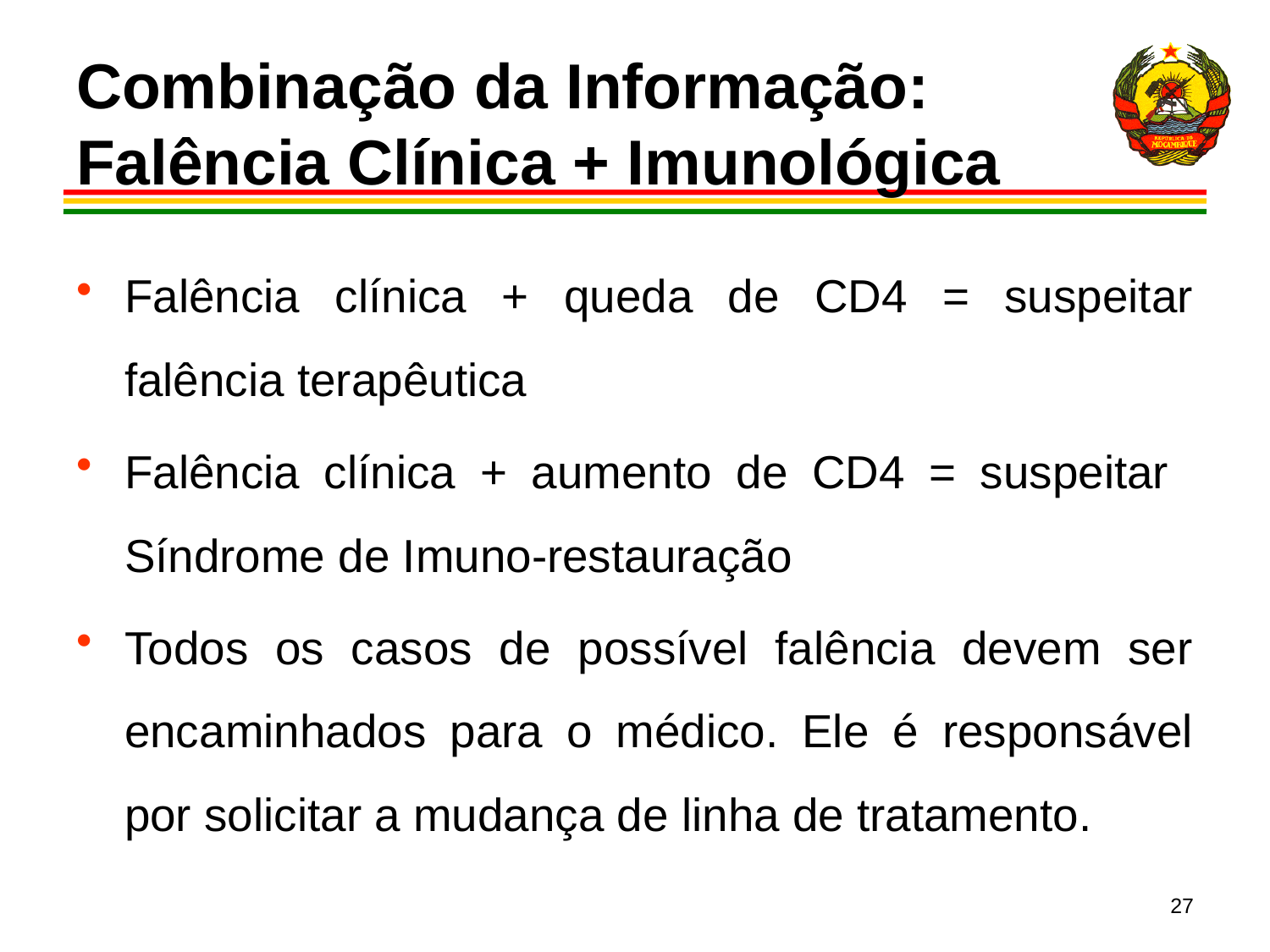

# Combinação da Informação: Falência Clínica + Imunológica
Falência clínica + queda de CD4 = suspeitar falência terapêutica
Falência clínica + aumento de CD4 = suspeitar  Síndrome de Imuno-restauração
Todos os casos de possível falência devem ser encaminhados para o médico. Ele é responsável por solicitar a mudança de linha de tratamento.